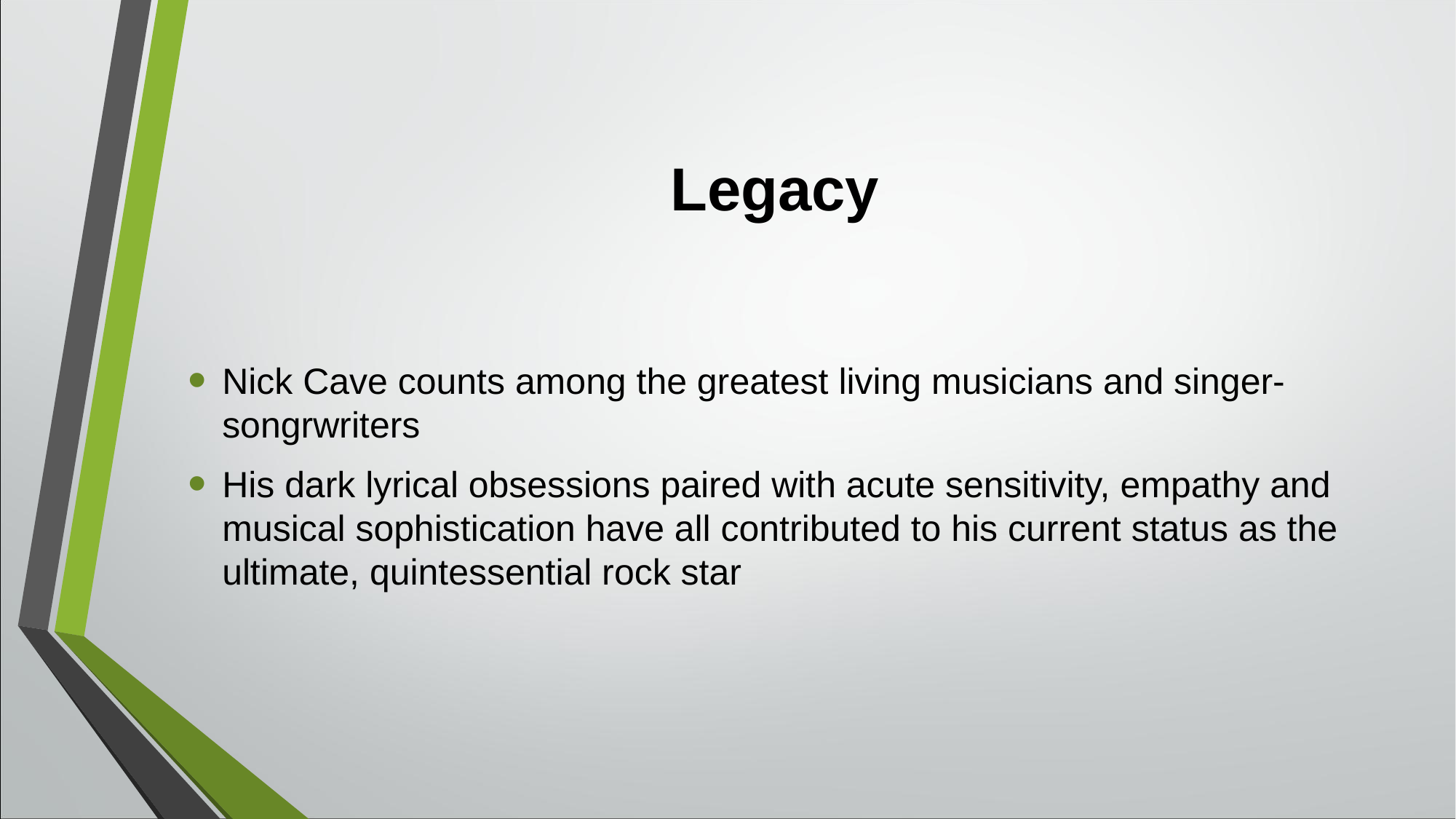

# Legacy
Nick Cave counts among the greatest living musicians and singer-songrwriters
His dark lyrical obsessions paired with acute sensitivity, empathy and musical sophistication have all contributed to his current status as the ultimate, quintessential rock star